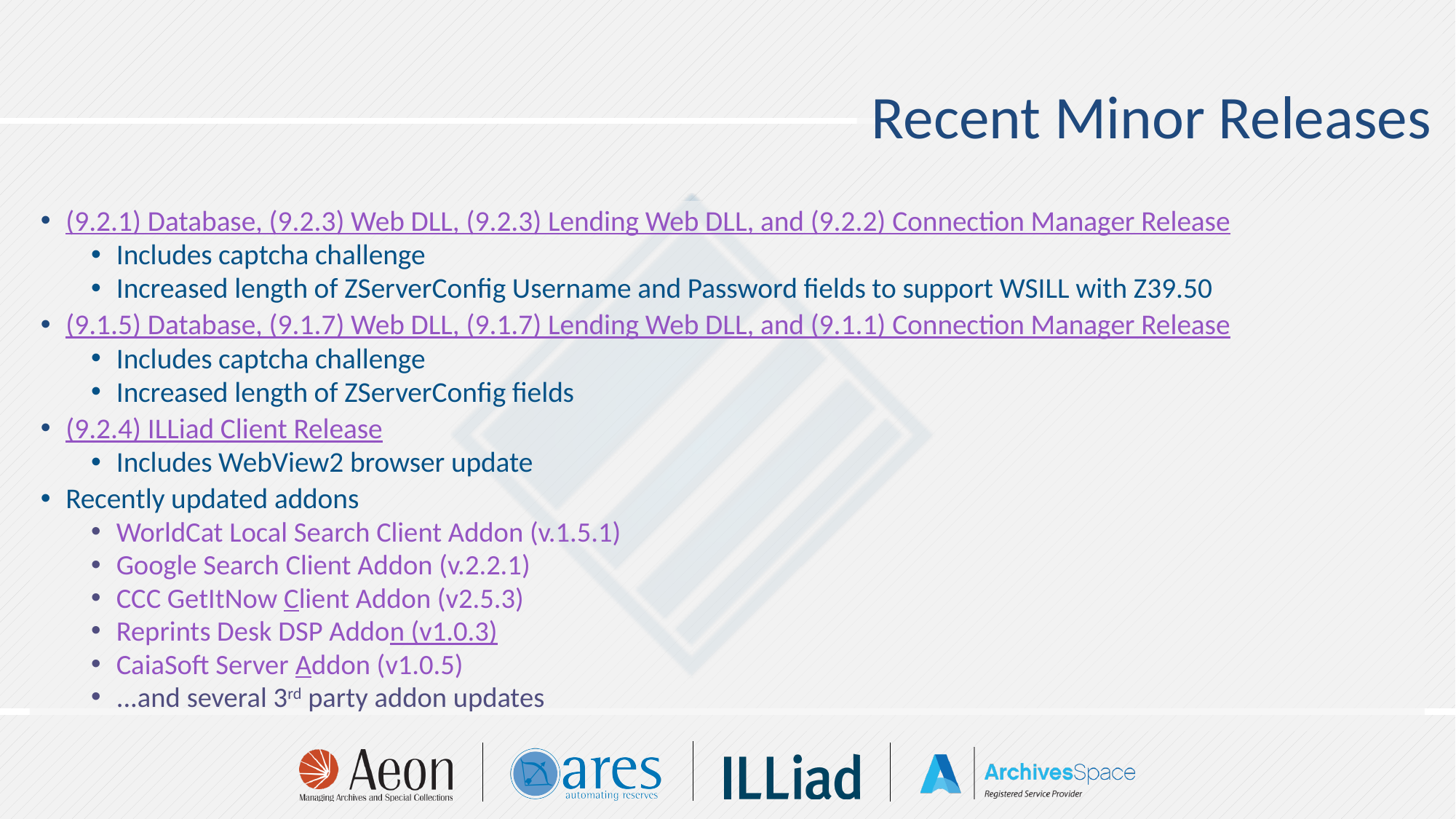

# Recent Minor Releases
(9.2.1) Database, (9.2.3) Web DLL, (9.2.3) Lending Web DLL, and (9.2.2) Connection Manager Release
Includes captcha challenge
Increased length of ZServerConfig Username and Password fields to support WSILL with Z39.50
(9.1.5) Database, (9.1.7) Web DLL, (9.1.7) Lending Web DLL, and (9.1.1) Connection Manager Release
Includes captcha challenge
Increased length of ZServerConfig fields
(9.2.4) ILLiad Client Release
Includes WebView2 browser update
Recently updated addons
WorldCat Local Search Client Addon (v.1.5.1)
Google Search Client Addon (v.2.2.1)
CCC GetItNow Client Addon (v2.5.3)
Reprints Desk DSP Addon (v1.0.3)
CaiaSoft Server Addon (v1.0.5)
...and several 3rd party addon updates